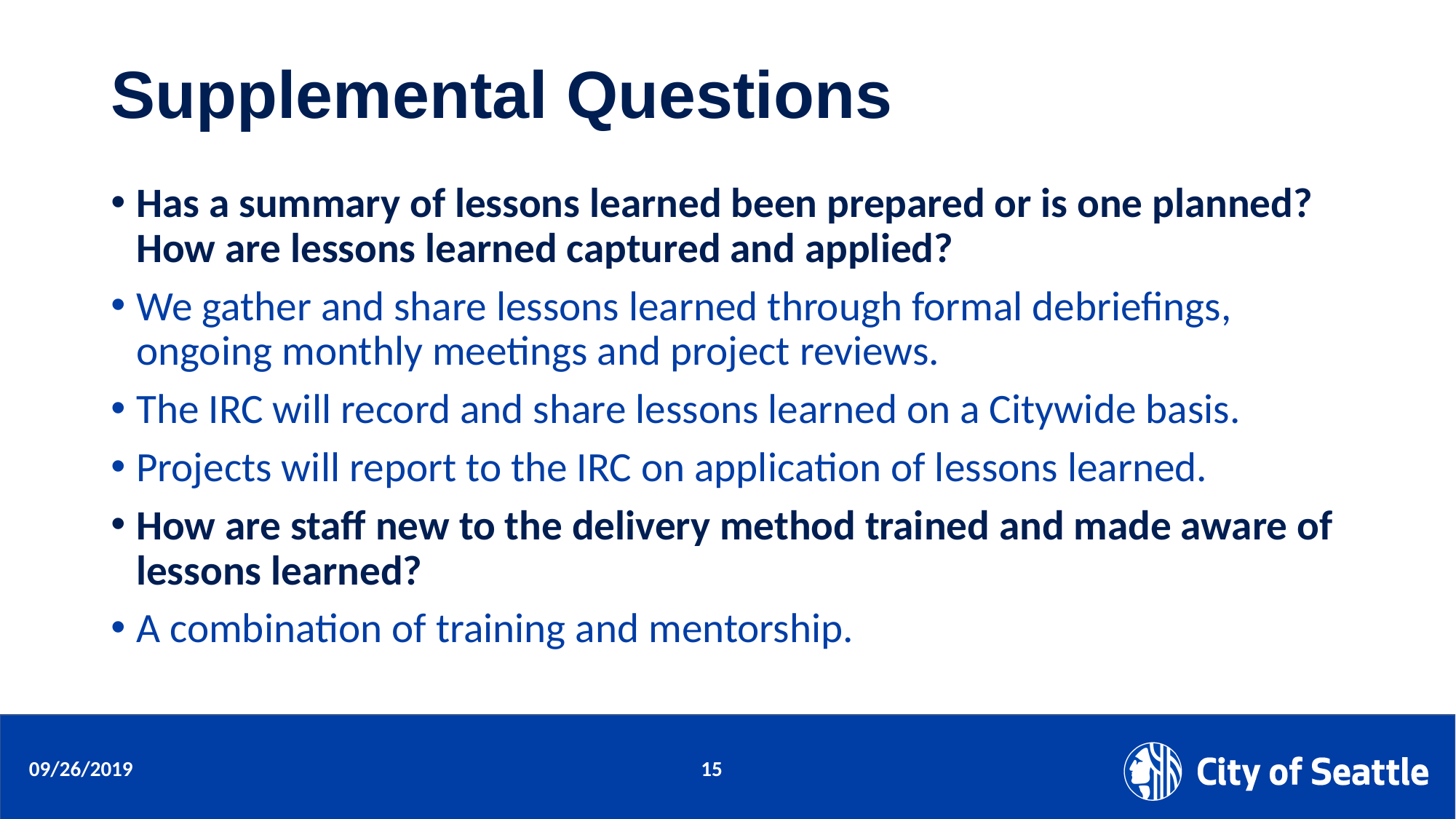

# Supplemental Questions
Has a summary of lessons learned been prepared or is one planned? How are lessons learned captured and applied?
We gather and share lessons learned through formal debriefings, ongoing monthly meetings and project reviews.
The IRC will record and share lessons learned on a Citywide basis.
Projects will report to the IRC on application of lessons learned.
How are staff new to the delivery method trained and made aware of lessons learned?
A combination of training and mentorship.